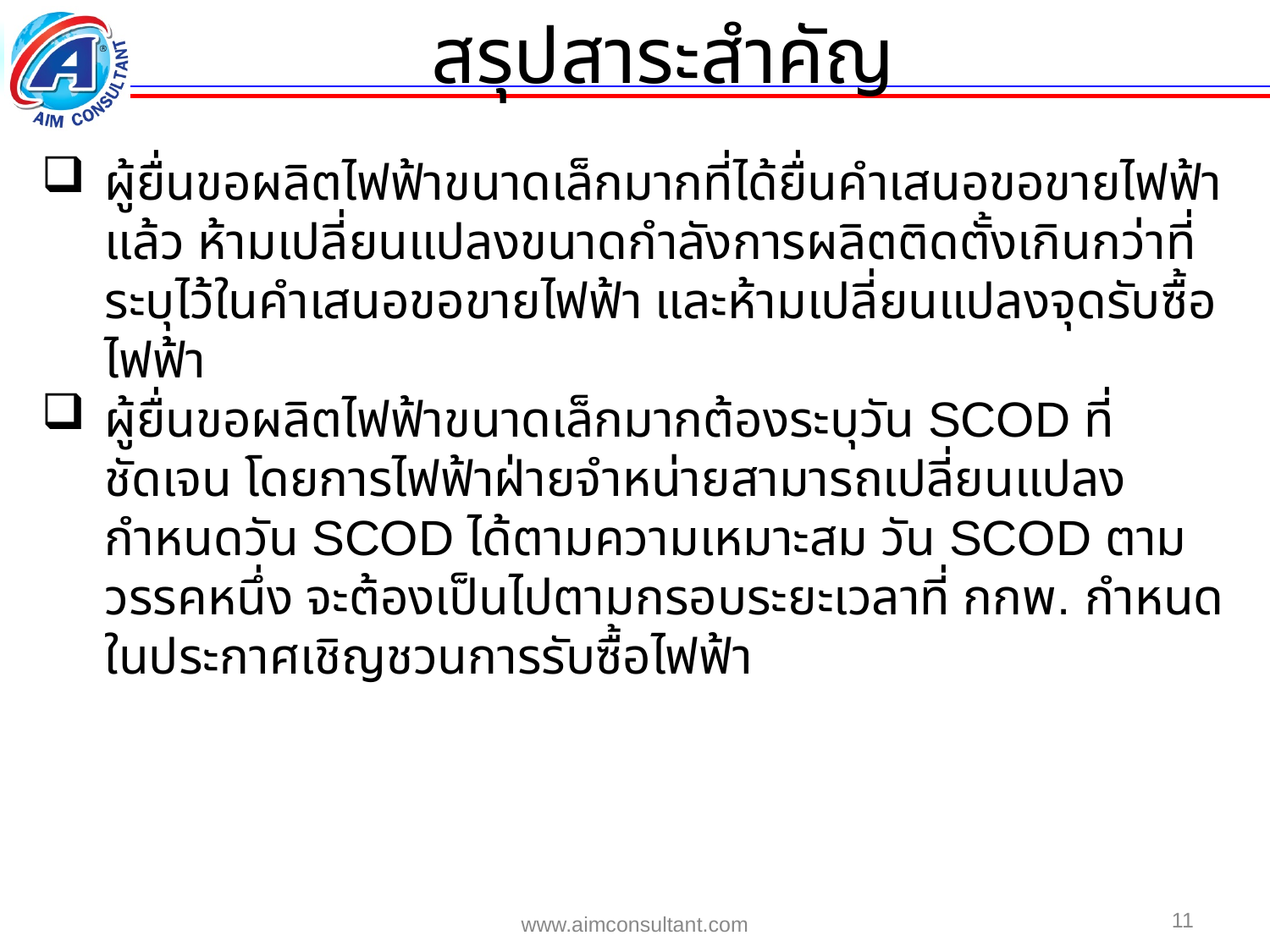

สรุปสาระสำคัญ
ผู้ยื่นขอผลิตไฟฟ้าขนาดเล็กมากที่ได้ยื่นคำเสนอขอขายไฟฟ้าแล้ว ห้ามเปลี่ยนแปลงขนาดกำลังการผลิตติดตั้งเกินกว่าที่ระบุไว้ในคำเสนอขอขายไฟฟ้า และห้ามเปลี่ยนแปลงจุดรับซื้อไฟฟ้า
ผู้ยื่นขอผลิตไฟฟ้าขนาดเล็กมากต้องระบุวัน SCOD ที่ชัดเจน โดยการไฟฟ้าฝ่ายจำหน่ายสามารถเปลี่ยนแปลงกำหนดวัน SCOD ได้ตามความเหมาะสม วัน SCOD ตามวรรคหนึ่ง จะต้องเป็นไปตามกรอบระยะเวลาที่ กกพ. กำหนดในประกาศเชิญชวนการรับซื้อไฟฟ้า

11
www.aimconsultant.com